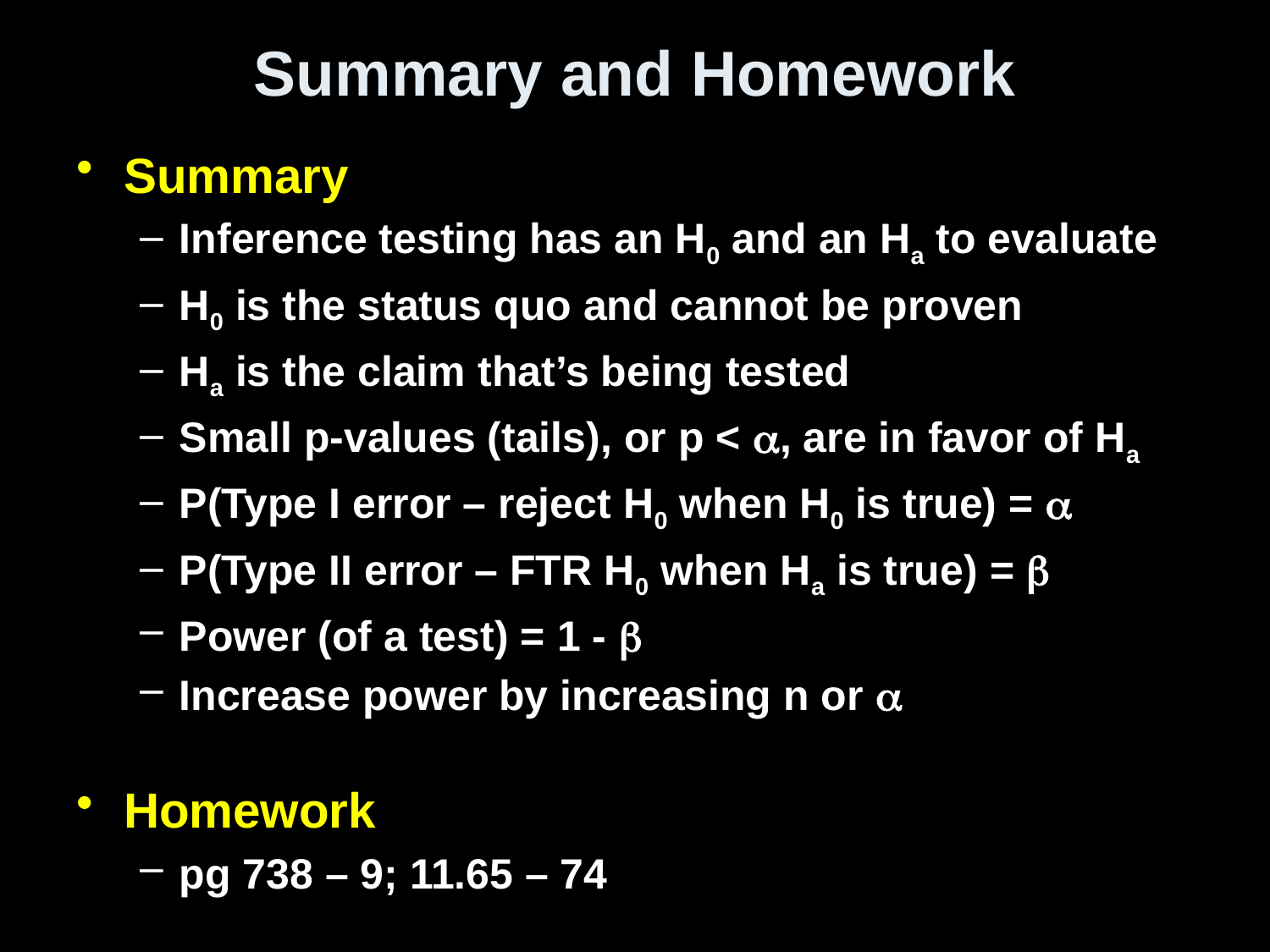

# Summary and Homework
Summary
Inference testing has an H0 and an Ha to evaluate
H0 is the status quo and cannot be proven
Ha is the claim that’s being tested
Small p-values (tails), or p < α, are in favor of Ha
P(Type I error – reject H0 when H0 is true) = α
P(Type II error – FTR H0 when Ha is true) = β
Power (of a test) = 1 - β
Increase power by increasing n or α

Homework
pg 738 – 9; 11.65 – 74